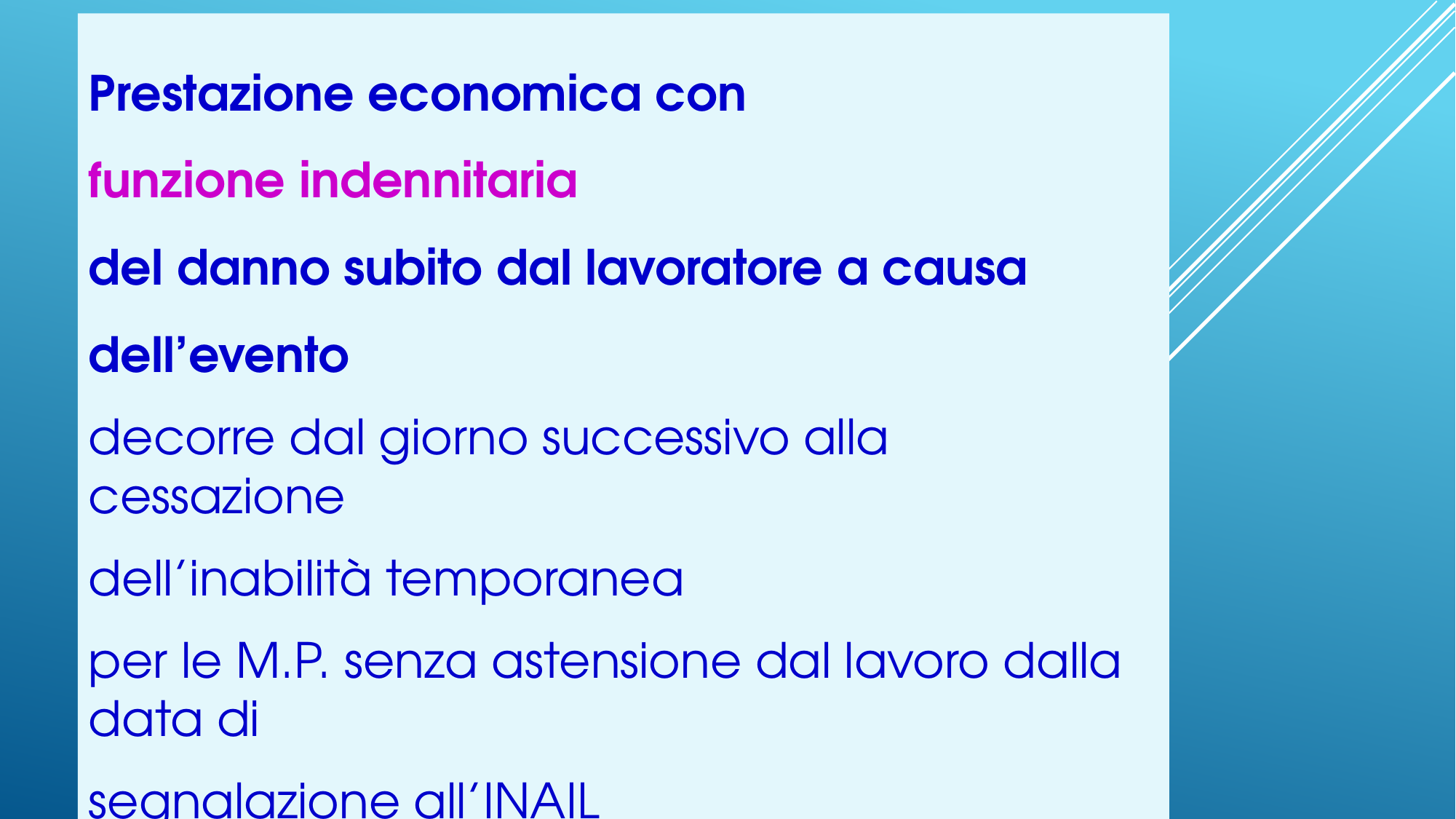

RENDITA DIRETTA

Prestazione economica con
funzione indennitaria
del danno subito dal lavoratore a causa dell’evento
decorre dal giorno successivo alla cessazione
dell’inabilità temporanea
per le M.P. senza astensione dal lavoro dalla data di
segnalazione all’INAIL